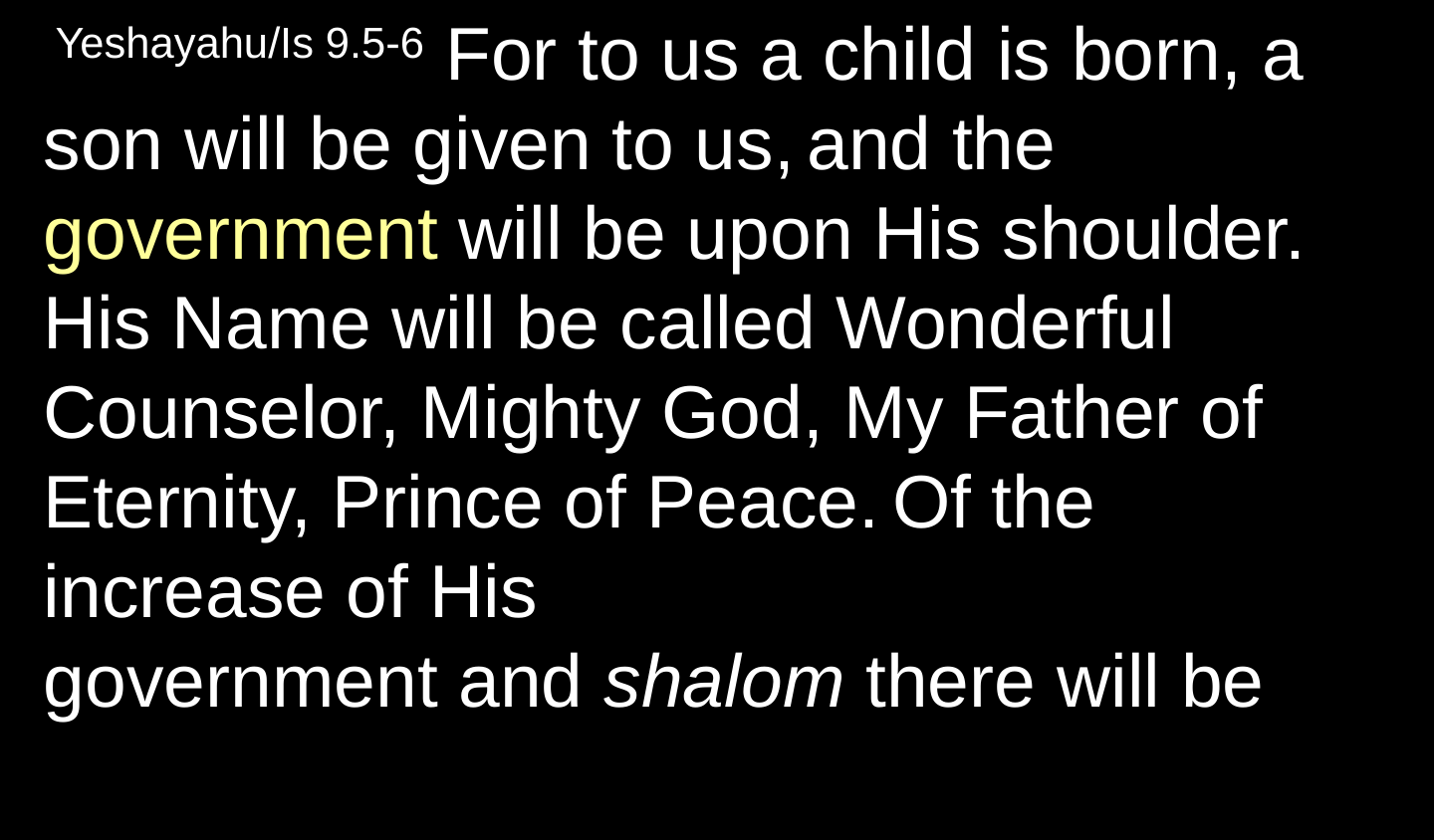

Yeshayahu/Is 9.5-6 For to us a child is born, a son will be given to us, and the government will be upon His shoulder. His Name will be called Wonderful Counselor, Mighty God, My Father of Eternity, Prince of Peace. Of the increase of His government and shalom there will be